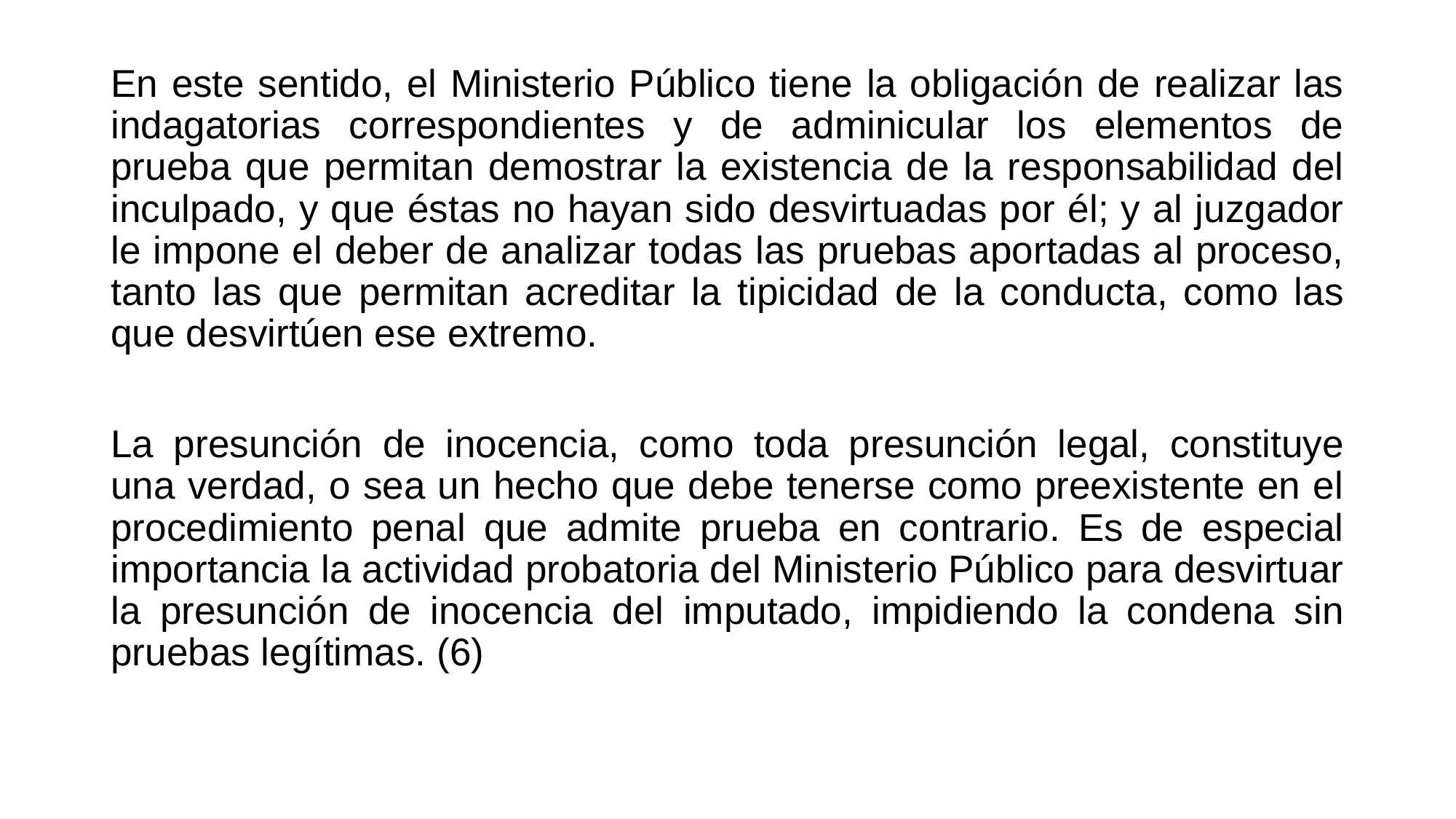

En este sentido, el Ministerio Público tiene la obligación de realizar las indagatorias correspondientes y de adminicular los elementos de prueba que permitan demostrar la existencia de la responsabilidad del inculpado, y que éstas no hayan sido desvirtuadas por él; y al juzgador le impone el deber de analizar todas las pruebas aportadas al proceso, tanto las que permitan acreditar la tipicidad de la conducta, como las que desvirtúen ese extremo.

La presunción de inocencia, como toda presunción legal, constituye una verdad, o sea un hecho que debe tenerse como preexistente en el procedimiento penal que admite prueba en contrario. Es de especial importancia la actividad probatoria del Ministerio Público para desvirtuar la presunción de inocencia del imputado, impidiendo la condena sin pruebas legítimas. (6)